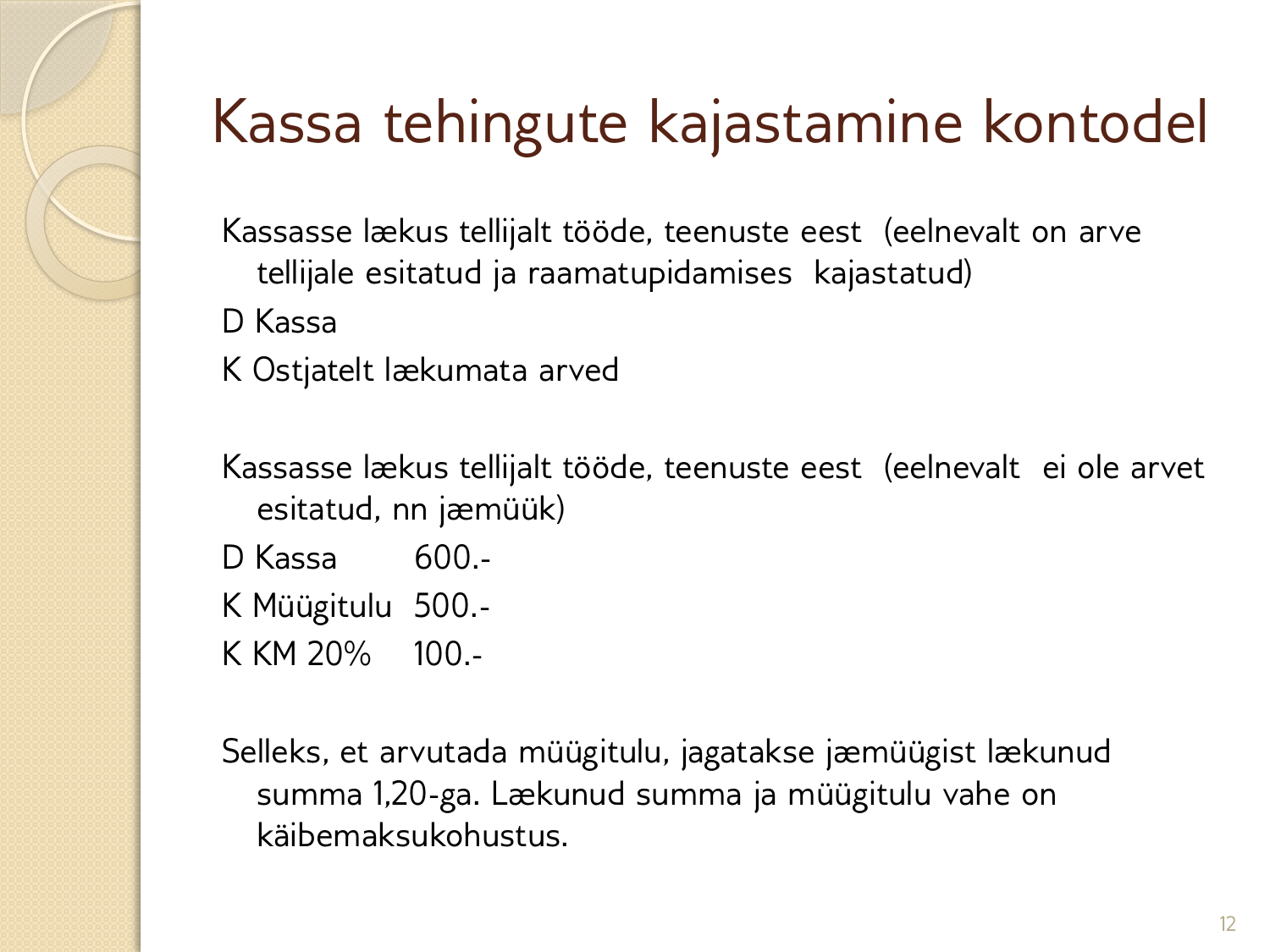

# Kassa tehingute kajastamine kontodel
Kassasse laekus tellijalt tööde, teenuste eest  (eelnevalt on arve tellijale esitatud ja raamatupidamises  kajastatud)
D Kassa
K Ostjatelt laekumata arved

Kassasse laekus tellijalt tööde, teenuste eest  (eelnevalt  ei ole arvet esitatud, nn jaemüük)
D Kassa				600.-
K Müügitulu				500.-
K KM 20%				100.-

Selleks, et arvutada müügitulu, jagatakse jaemüügist laekunud summa 1,20-ga. Laekunud summa ja müügitulu vahe on käibemaksukohustus.

12